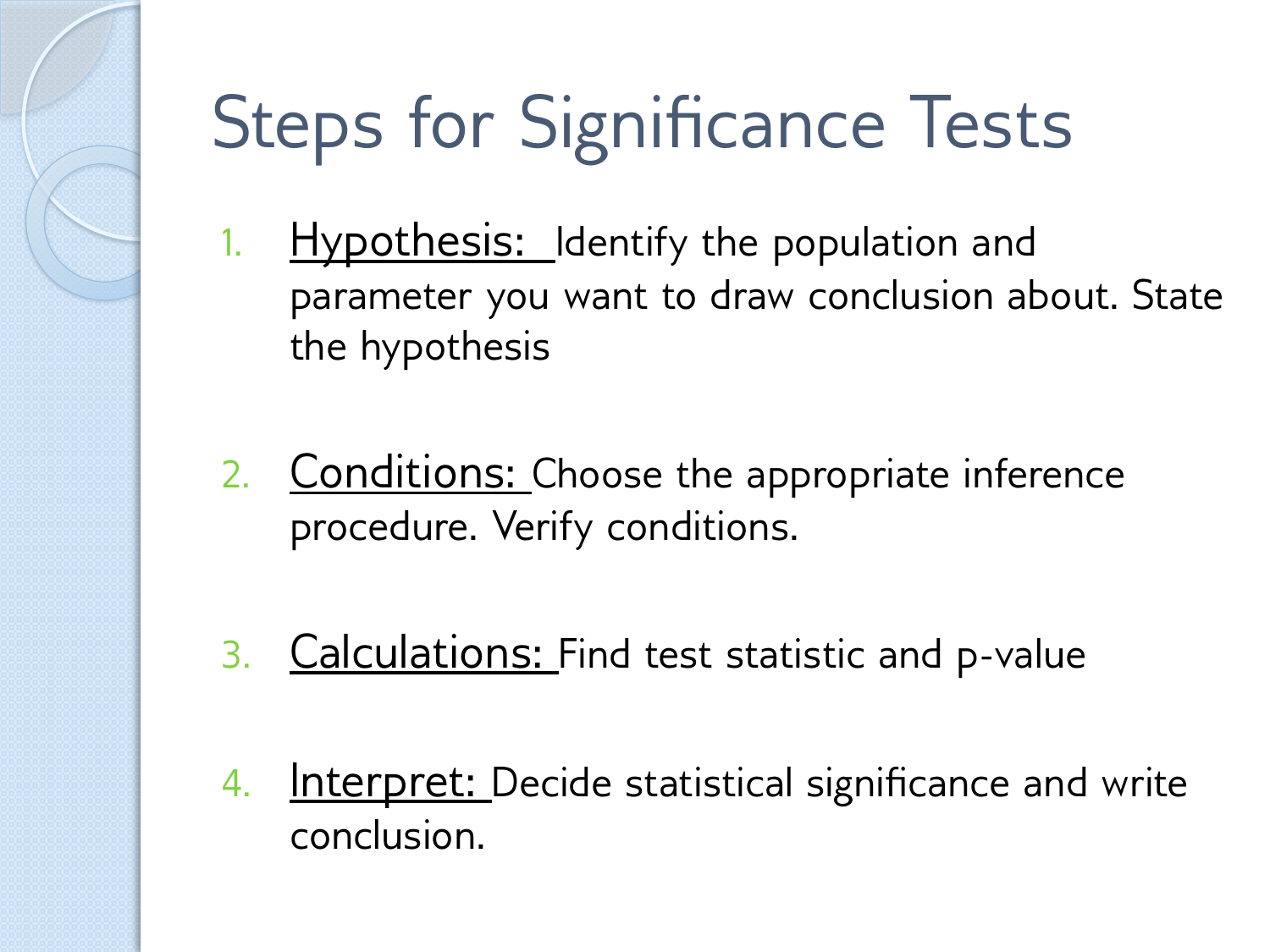

# Steps for Significance Tests
Hypothesis:  Identify the population and parameter you want to draw conclusion about. State the hypothesis

Conditions: Choose the appropriate inference procedure. Verify conditions.

Calculations: Find test statistic and p-value

Interpret: Decide statistical significance and write conclusion.